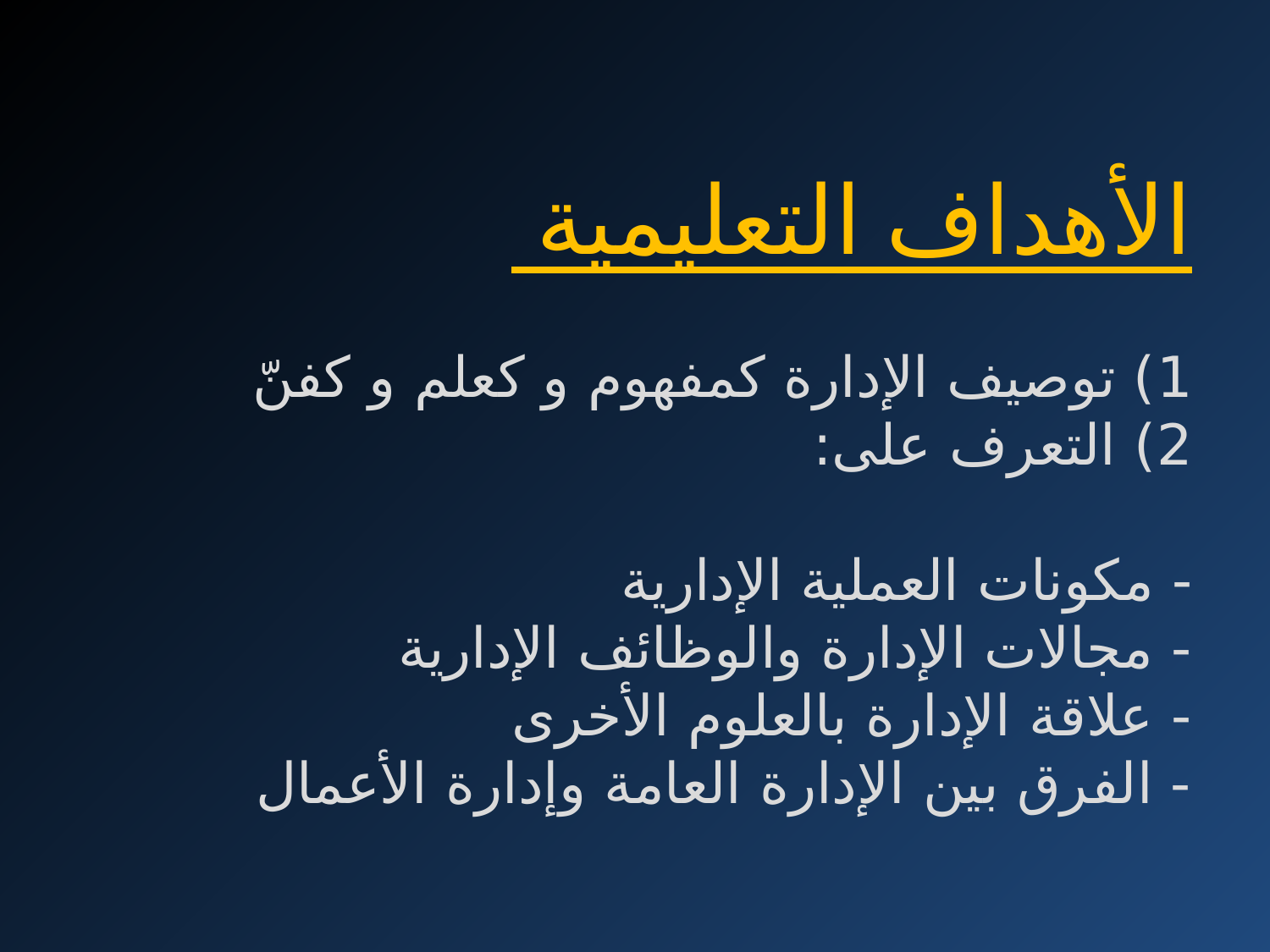

# الأهداف التعليمية 1) توصيف الإدارة كمفهوم و كعلم و كفنّ 2) التعرف على: - مكونات العملية الإدارية - مجالات الإدارة والوظائف الإدارية - علاقة الإدارة بالعلوم الأخرى - الفرق بين الإدارة العامة وإدارة الأعمال